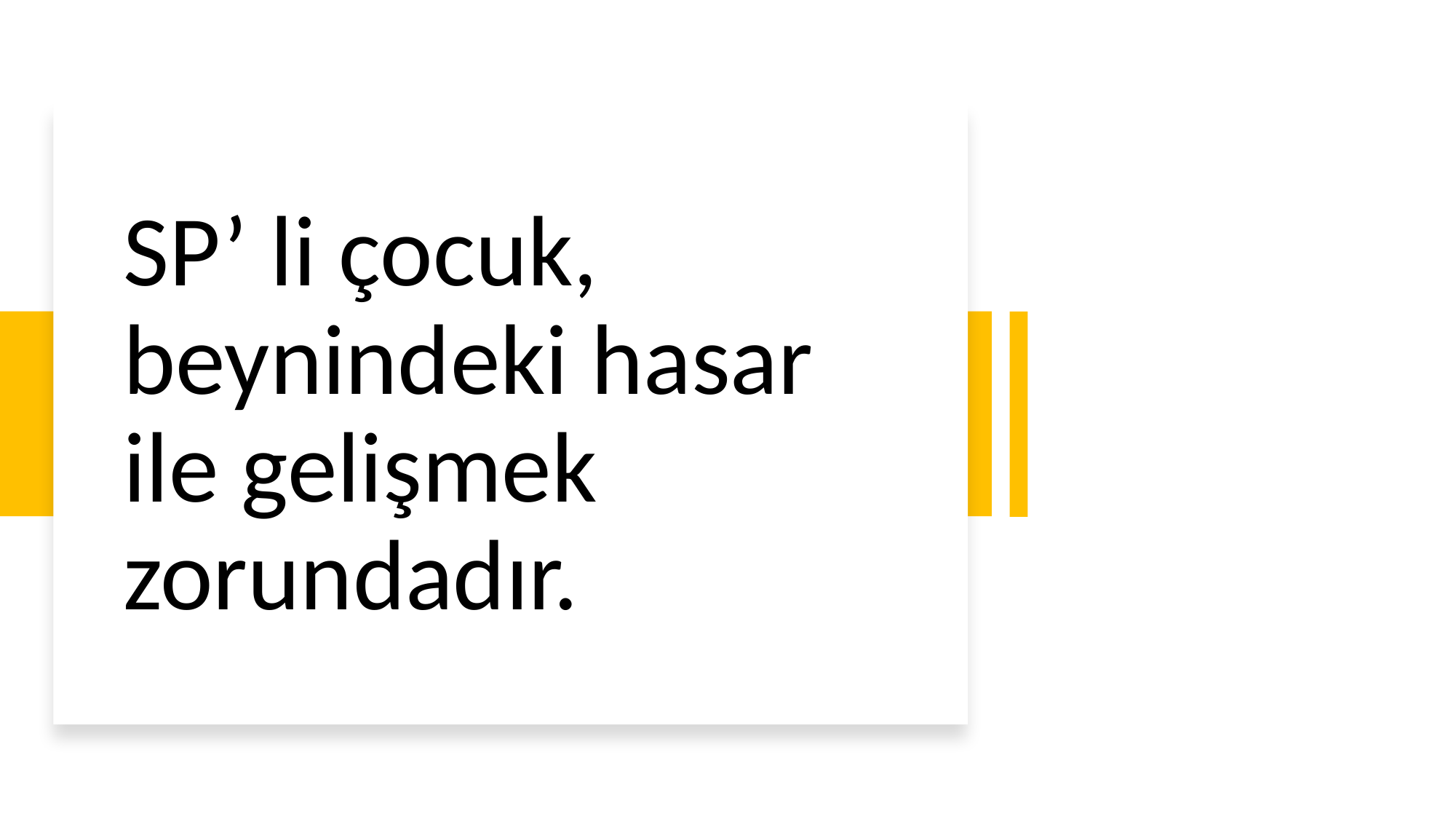

# SP’ li çocuk, beynindeki hasar ile gelişmek zorundadır.